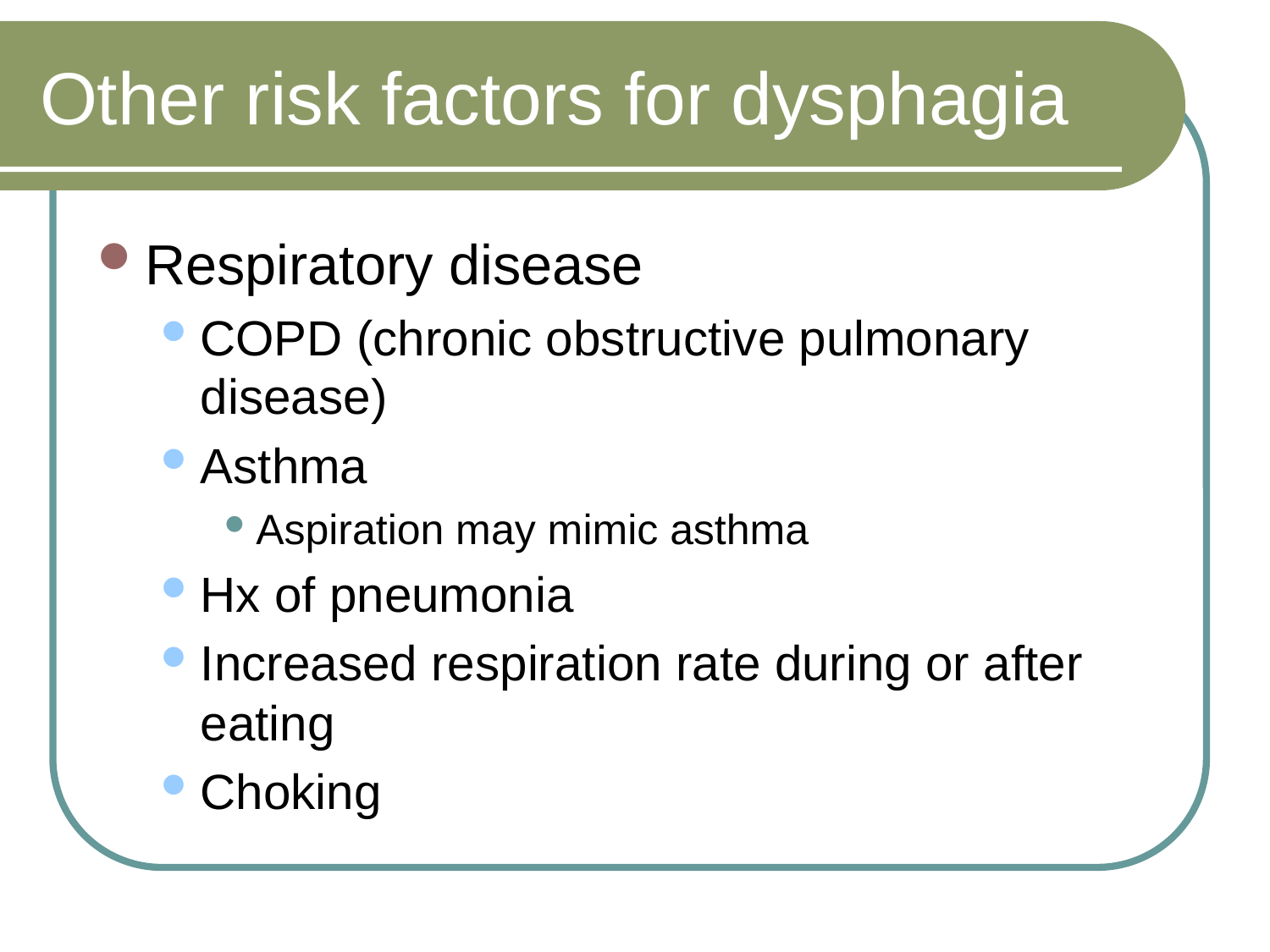

# Other risk factors for dysphagia
Respiratory disease
COPD (chronic obstructive pulmonary disease)
Asthma
Aspiration may mimic asthma
Hx of pneumonia
Increased respiration rate during or after eating
Choking